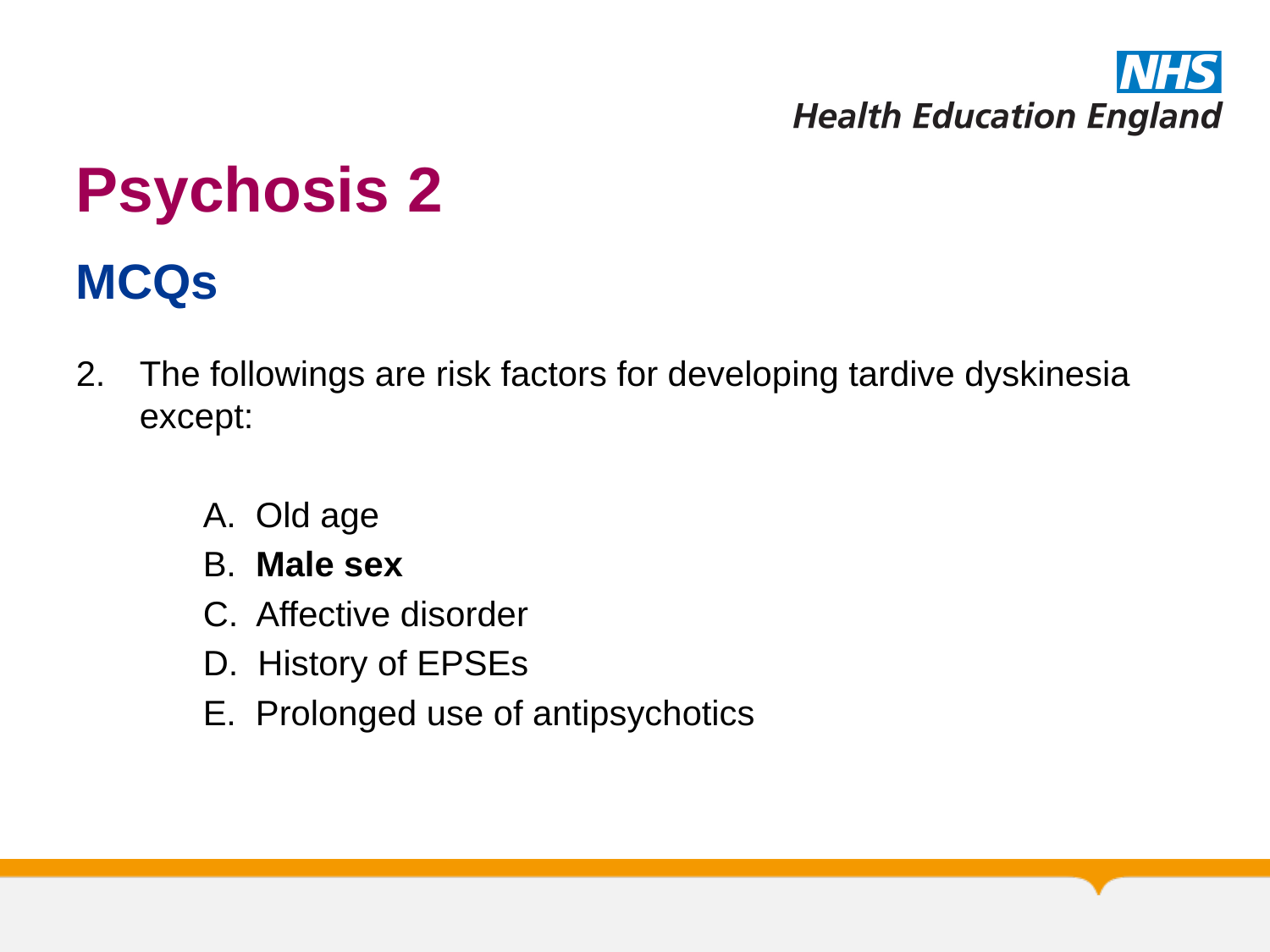

# Psychosis 2
MCQs
The followings are risk factors for developing tardive dyskinesia except:

	A.  Old age
	B.  Male sex
	C.  Affective disorder
	D.  History of EPSEs
	E.  Prolonged use of antipsychotics